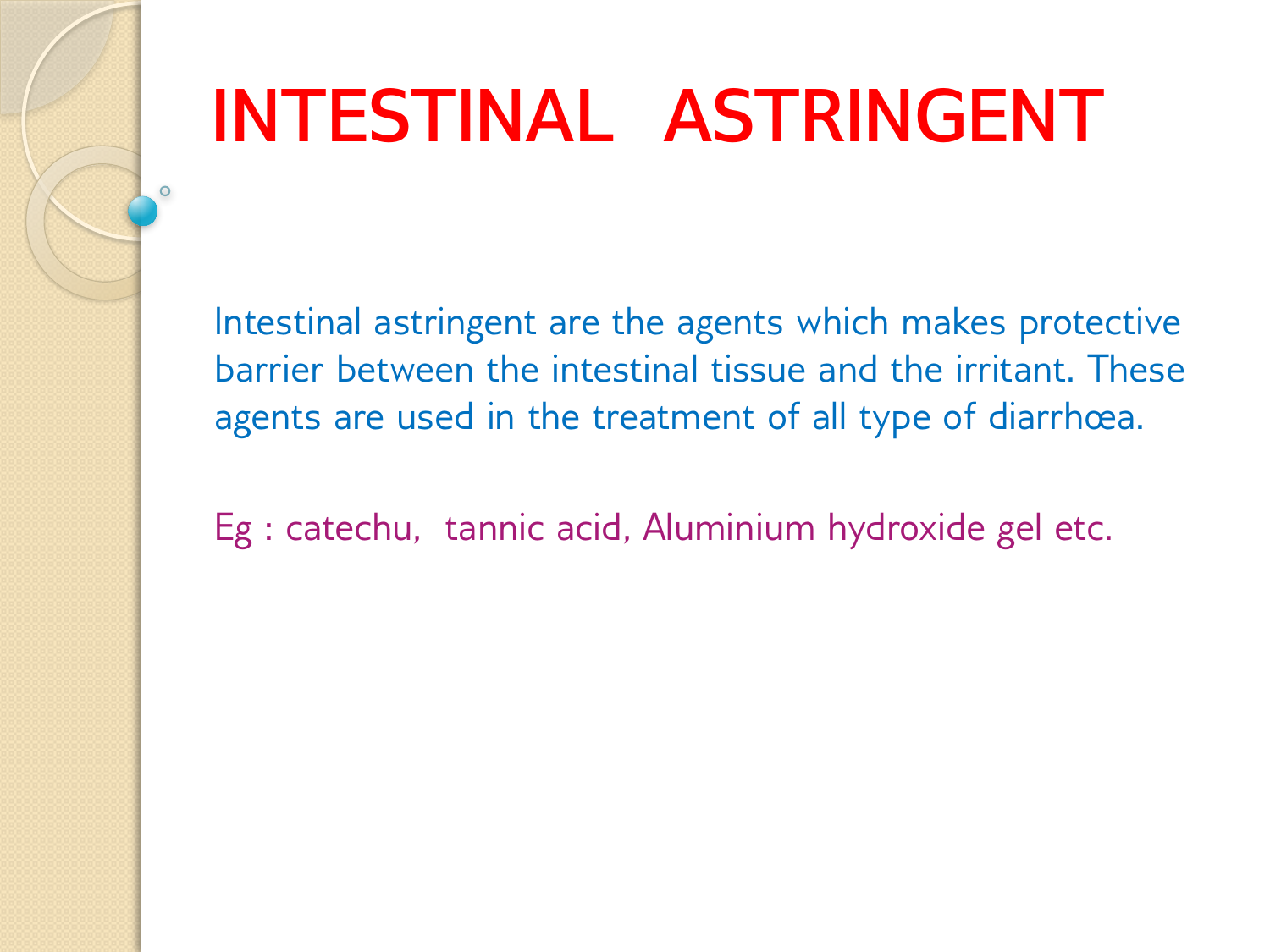

# INTESTINAL  ASTRINGENT

Intestinal astringent are the agents which makes protective barrier between the intestinal tissue and the irritant. These agents are used in the treatment of all type of diarrhoea.

Eg : catechu,  tannic acid, Aluminium hydroxide gel etc.